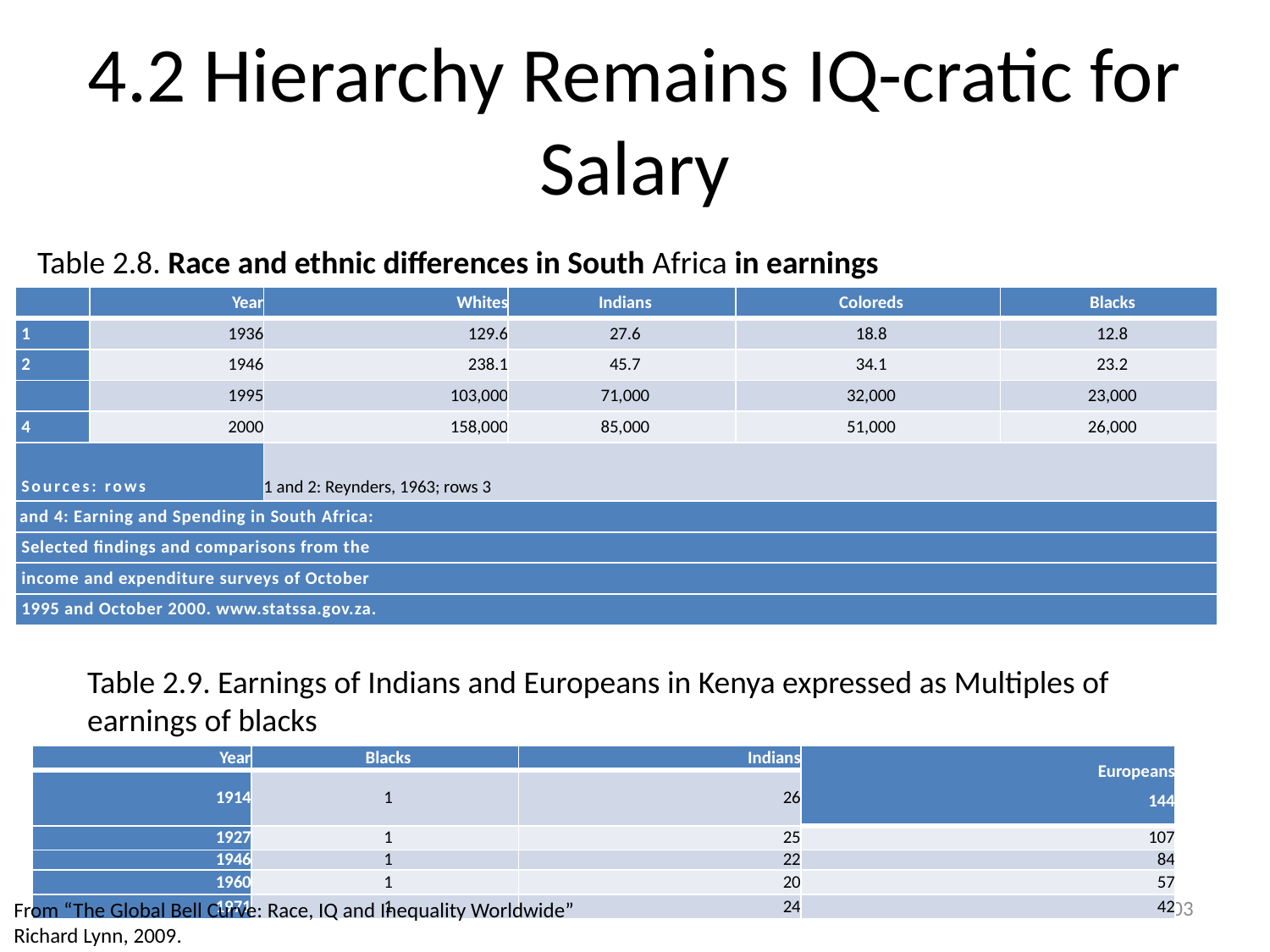

# 4.2 Hierarchy Remains IQ-cratic for Salary
Table 2.8. Race and ethnic differences in South Africa in earnings
|  | Year | Whites | Indians | Coloreds | Blacks |
| --- | --- | --- | --- | --- | --- |
| 1 | 1936 | 129.6 | 27.6 | 18.8 | 12.8 |
| 2 | 1946 | 238.1 | 45.7 | 34.1 | 23.2 |
|  | 1995 | 103,000 | 71,000 | 32,000 | 23,000 |
| 4 | 2000 | 158,000 | 85,000 | 51,000 | 26,000 |
| Sources: rows |  | 1 and 2: Reynders, 1963; rows 3 |  |  |  |
| and 4: Earning and Spending in South Africa: |  |  |  |  |  |
| Selected findings and comparisons from the |  |  |  |  |  |
| income and expenditure surveys of October |  |  |  |  |  |
| 1995 and October 2000. www.statssa.gov.za. |  |  |  |  |  |
Table 2.9. Earnings of Indians and Europeans in Kenya expressed as Multiples of earnings of blacks
| Year | Blacks | Indians | Europeans 144 |
| --- | --- | --- | --- |
| 1914 | 1 | 26 |  |
| 1927 | 1 | 25 | 107 |
| 1946 | 1 | 22 | 84 |
| 1960 | 1 | 20 | 57 |
| 1971 | 1 | 24 | 42 |
203
From “The Global Bell Curve: Race, IQ and Inequality Worldwide” Richard Lynn, 2009.